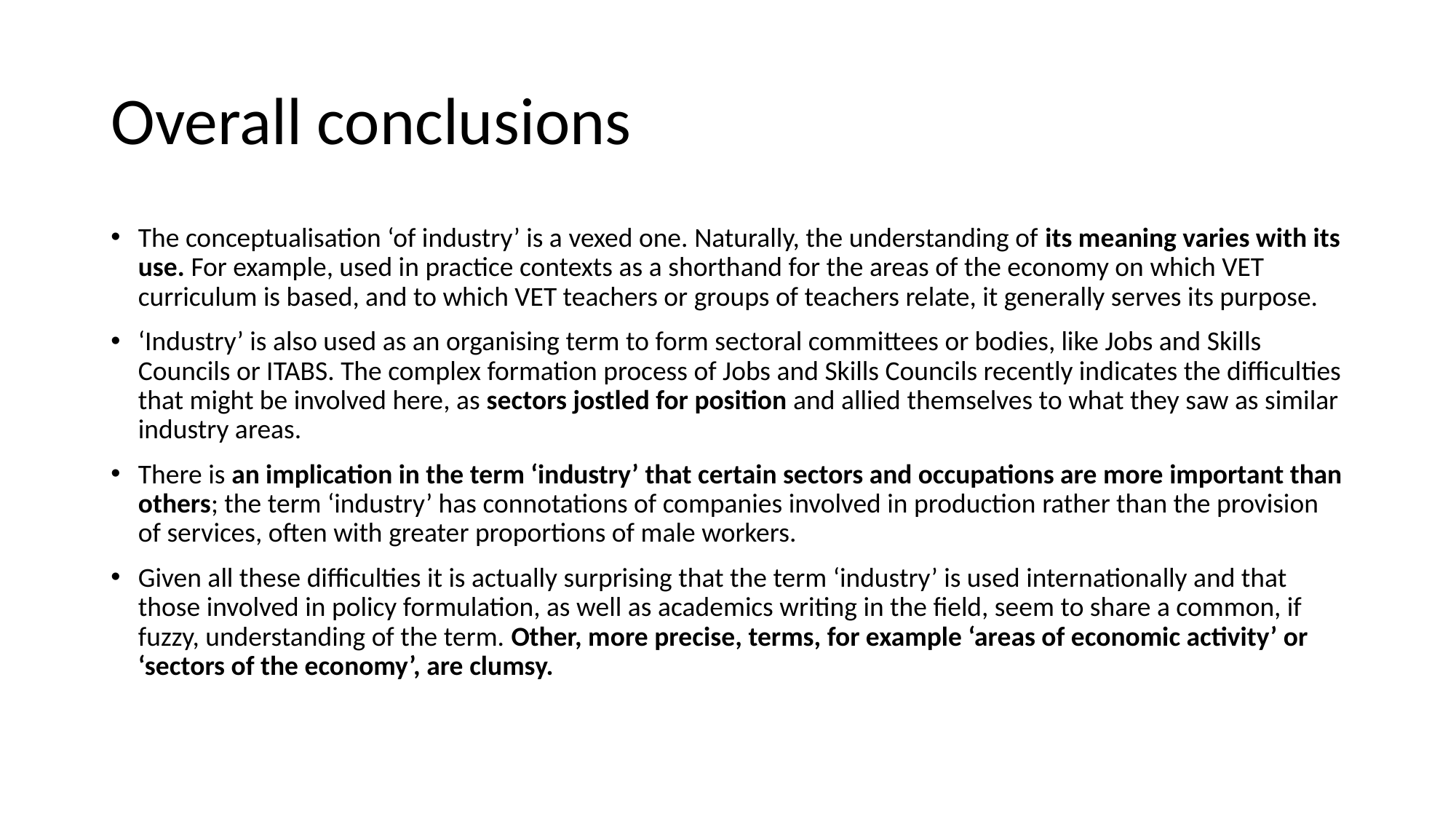

# Overall conclusions
The conceptualisation ‘of industry’ is a vexed one. Naturally, the understanding of its meaning varies with its use. For example, used in practice contexts as a shorthand for the areas of the economy on which VET curriculum is based, and to which VET teachers or groups of teachers relate, it generally serves its purpose.
‘Industry’ is also used as an organising term to form sectoral committees or bodies, like Jobs and Skills Councils or ITABS. The complex formation process of Jobs and Skills Councils recently indicates the difficulties that might be involved here, as sectors jostled for position and allied themselves to what they saw as similar industry areas.
There is an implication in the term ‘industry’ that certain sectors and occupations are more important than others; the term ‘industry’ has connotations of companies involved in production rather than the provision of services, often with greater proportions of male workers.
Given all these difficulties it is actually surprising that the term ‘industry’ is used internationally and that those involved in policy formulation, as well as academics writing in the field, seem to share a common, if fuzzy, understanding of the term. Other, more precise, terms, for example ‘areas of economic activity’ or ‘sectors of the economy’, are clumsy.